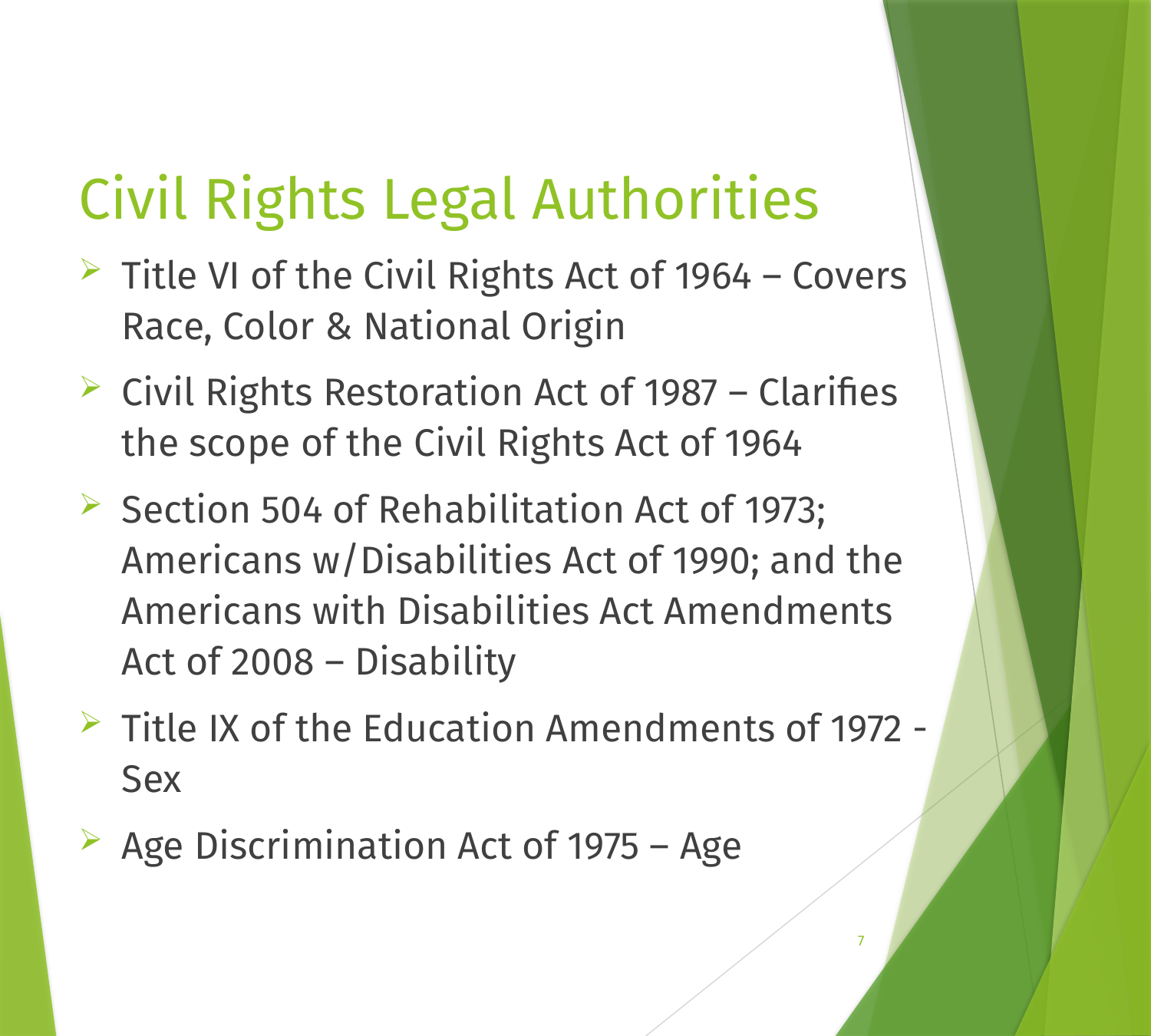

# Civil Rights Legal Authorities
Title VI of the Civil Rights Act of 1964 – Covers Race, Color & National Origin
Civil Rights Restoration Act of 1987 – Clarifies the scope of the Civil Rights Act of 1964
Section 504 of Rehabilitation Act of 1973; Americans w/Disabilities Act of 1990; and the Americans with Disabilities Act Amendments Act of 2008 – Disability
Title IX of the Education Amendments of 1972 - Sex
Age Discrimination Act of 1975 – Age

7